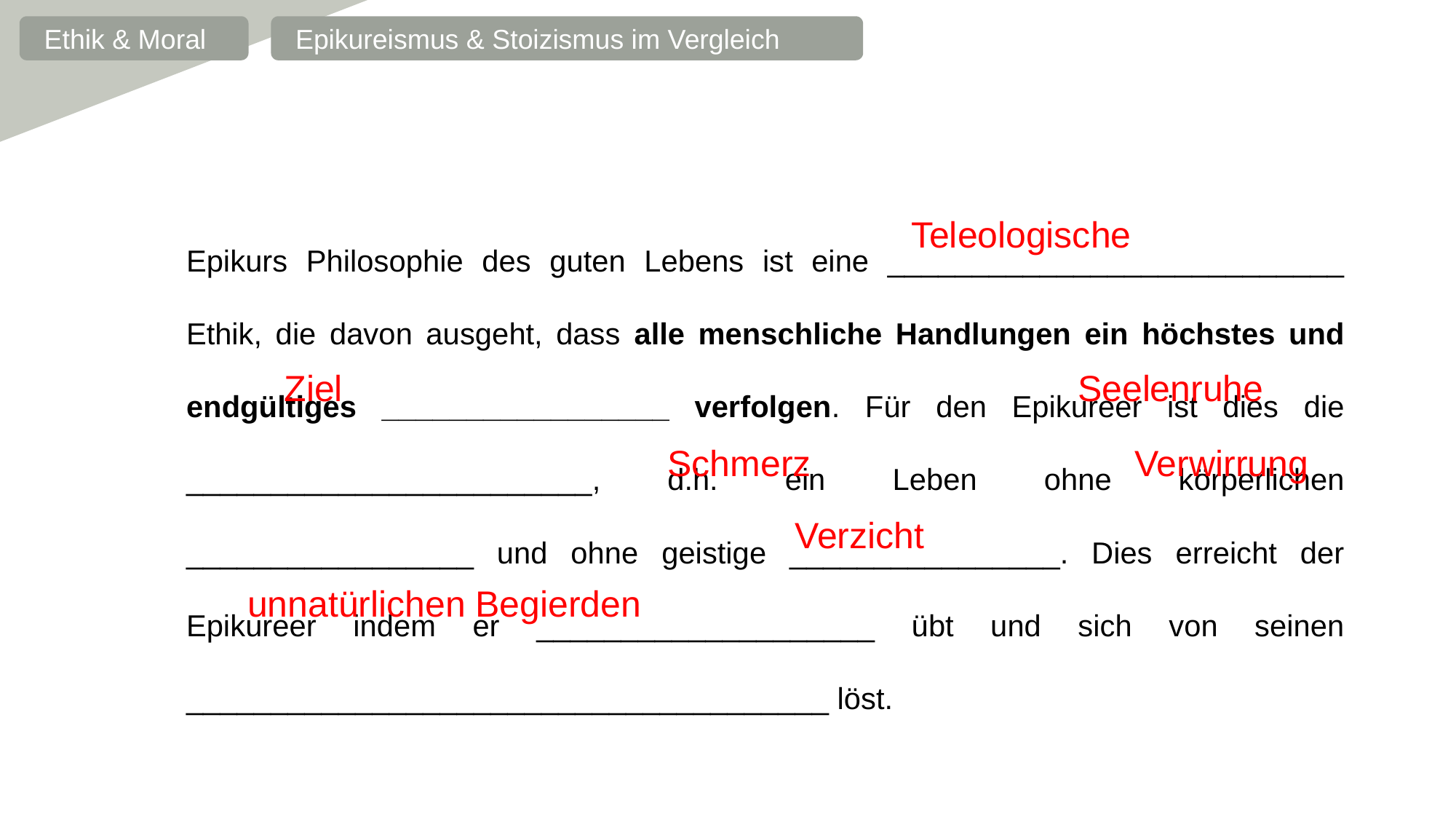

Ethik & Moral
Epikureismus & Stoizismus im Vergleich
Epikurs Philosophie des guten Lebens ist eine ___________________________ Ethik, die davon ausgeht, dass alle menschliche Handlungen ein höchstes und endgültiges _________________ verfolgen. Für den Epikureer ist dies die ________________________, d.h. ein Leben ohne körperlichen _________________ und ohne geistige ________________. Dies erreicht der Epikureer indem er ____________________ übt und sich von seinen ______________________________________ löst.
Teleologische
Ziel
Seelenruhe
Schmerz
Verwirrung
Verzicht
unnatürlichen Begierden